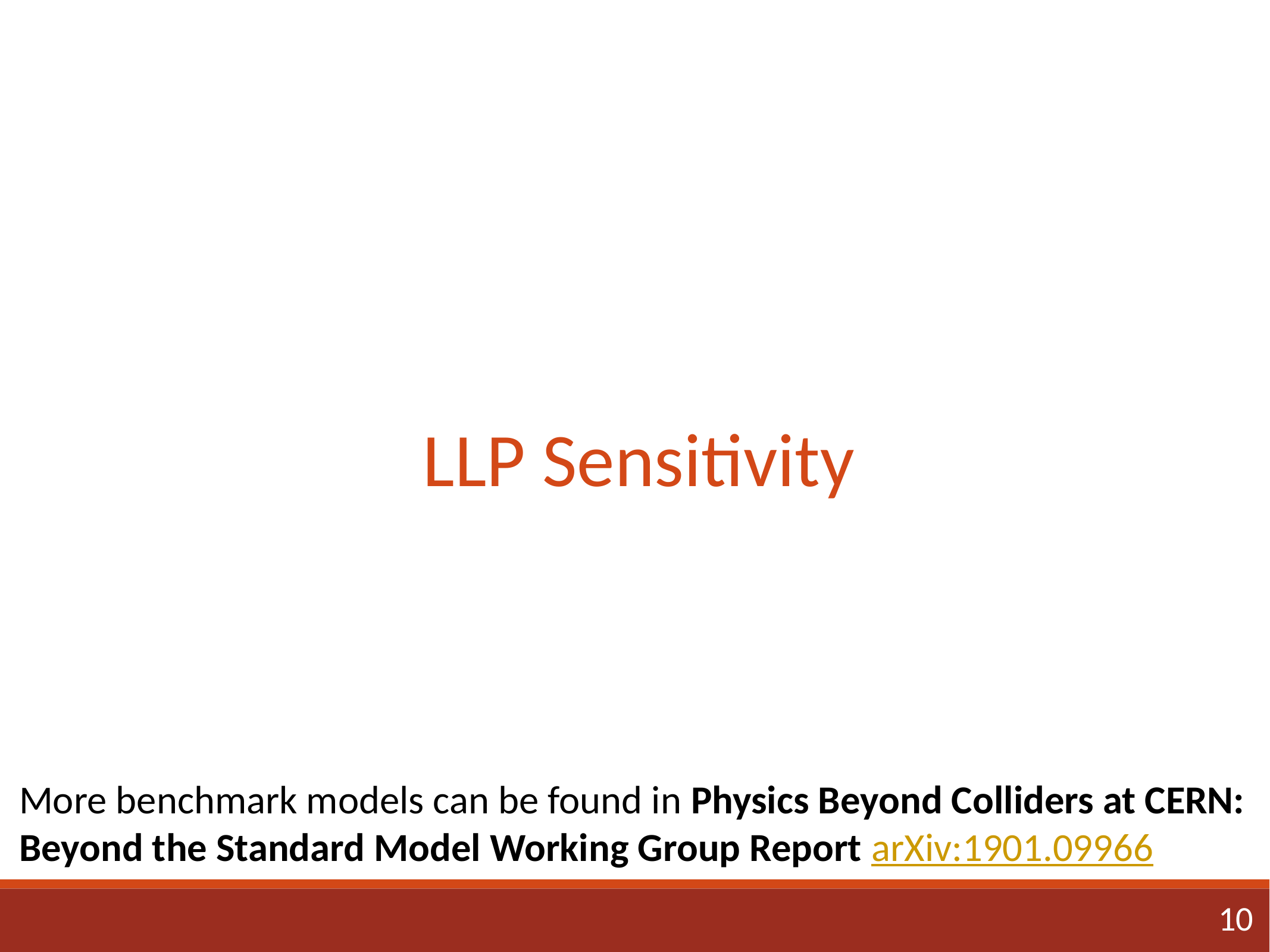

LLP Sensitivity
More benchmark models can be found in Physics Beyond Colliders at CERN: Beyond the Standard Model Working Group Report arXiv:1901.09966
10